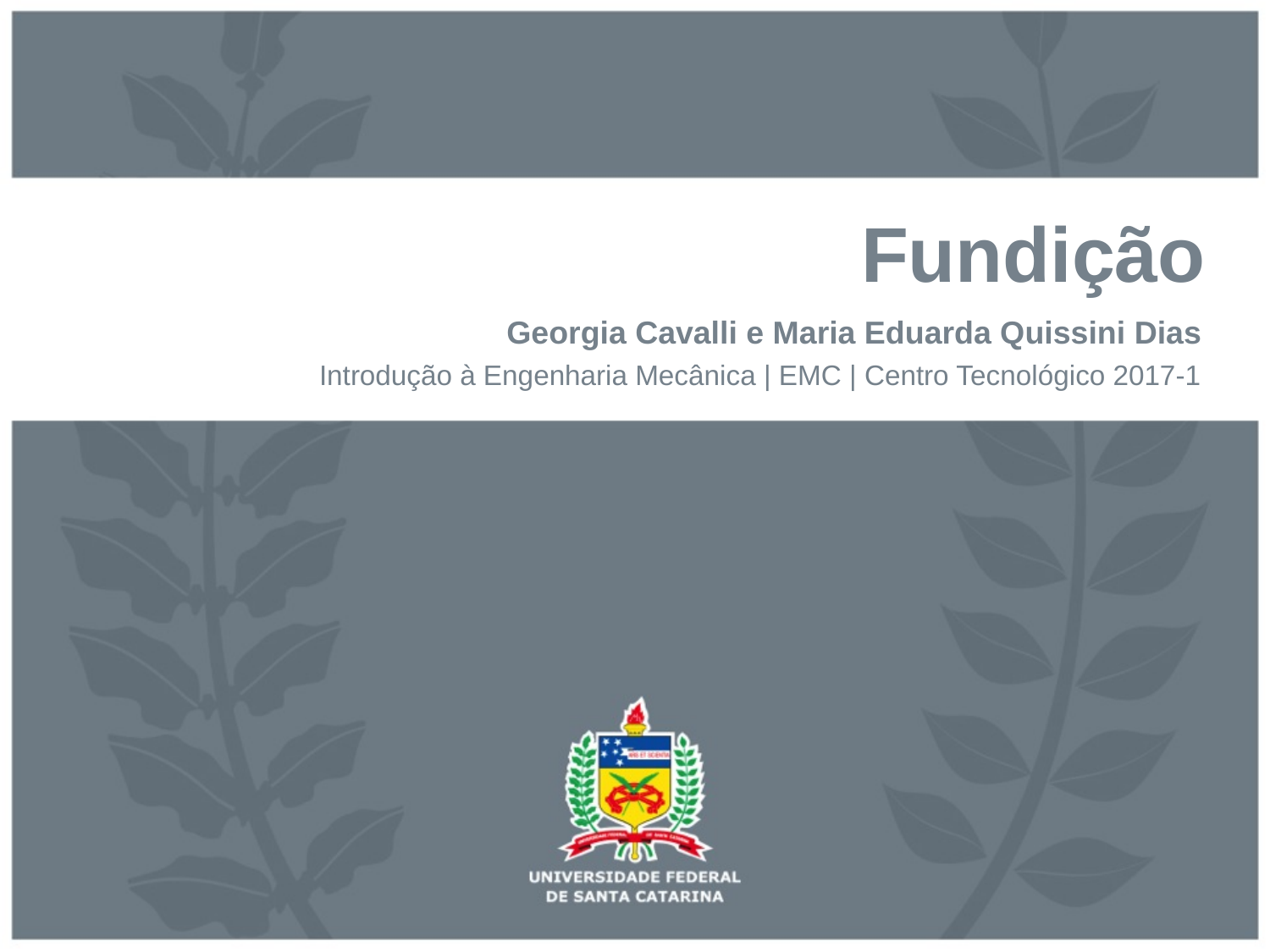

# Fundição
Georgia Cavalli e Maria Eduarda Quissini Dias
Introdução à Engenharia Mecânica | EMC | Centro Tecnológico 2017-1